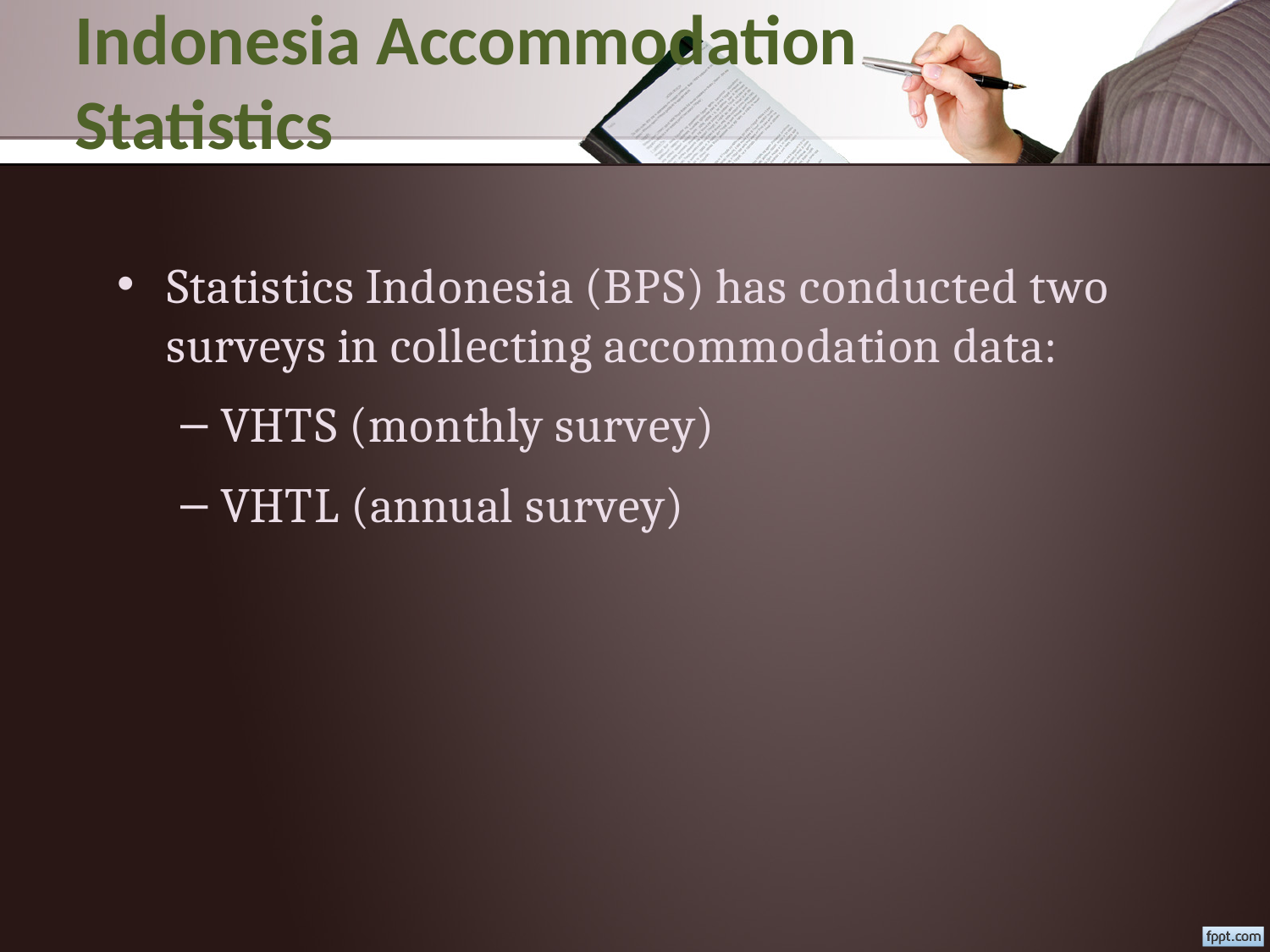

# Indonesia Accommodation Statistics
Statistics Indonesia (BPS) has conducted two surveys in collecting accommodation data:
VHTS (monthly survey)
VHTL (annual survey)